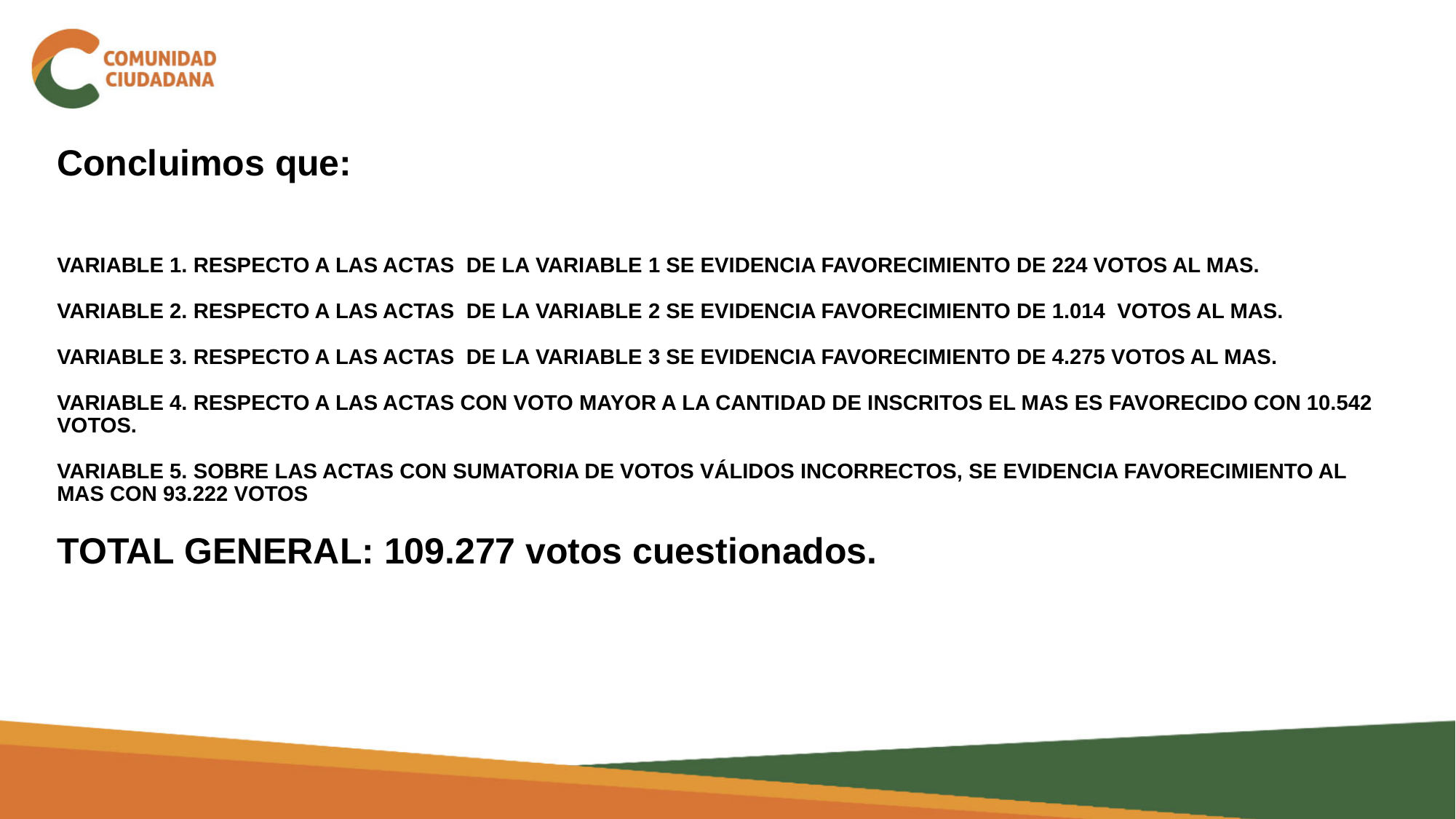

# Concluimos que:
VARIABLE 1. RESPECTO A LAS ACTAS  DE LA VARIABLE 1 SE EVIDENCIA FAVORECIMIENTO DE 224 VOTOS AL MAS.

VARIABLE 2. RESPECTO A LAS ACTAS  DE LA VARIABLE 2 SE EVIDENCIA FAVORECIMIENTO DE 1.014  VOTOS AL MAS.

VARIABLE 3. RESPECTO A LAS ACTAS  DE LA VARIABLE 3 SE EVIDENCIA FAVORECIMIENTO DE 4.275 VOTOS AL MAS.

VARIABLE 4. RESPECTO A LAS ACTAS CON VOTO MAYOR A LA CANTIDAD DE INSCRITOS EL MAS ES FAVORECIDO CON 10.542 VOTOS.

VARIABLE 5. SOBRE LAS ACTAS CON SUMATORIA DE VOTOS VÁLIDOS INCORRECTOS, SE EVIDENCIA FAVORECIMIENTO AL MAS CON 93.222 VOTOS

TOTAL GENERAL: 109.277‬ votos cuestionados.